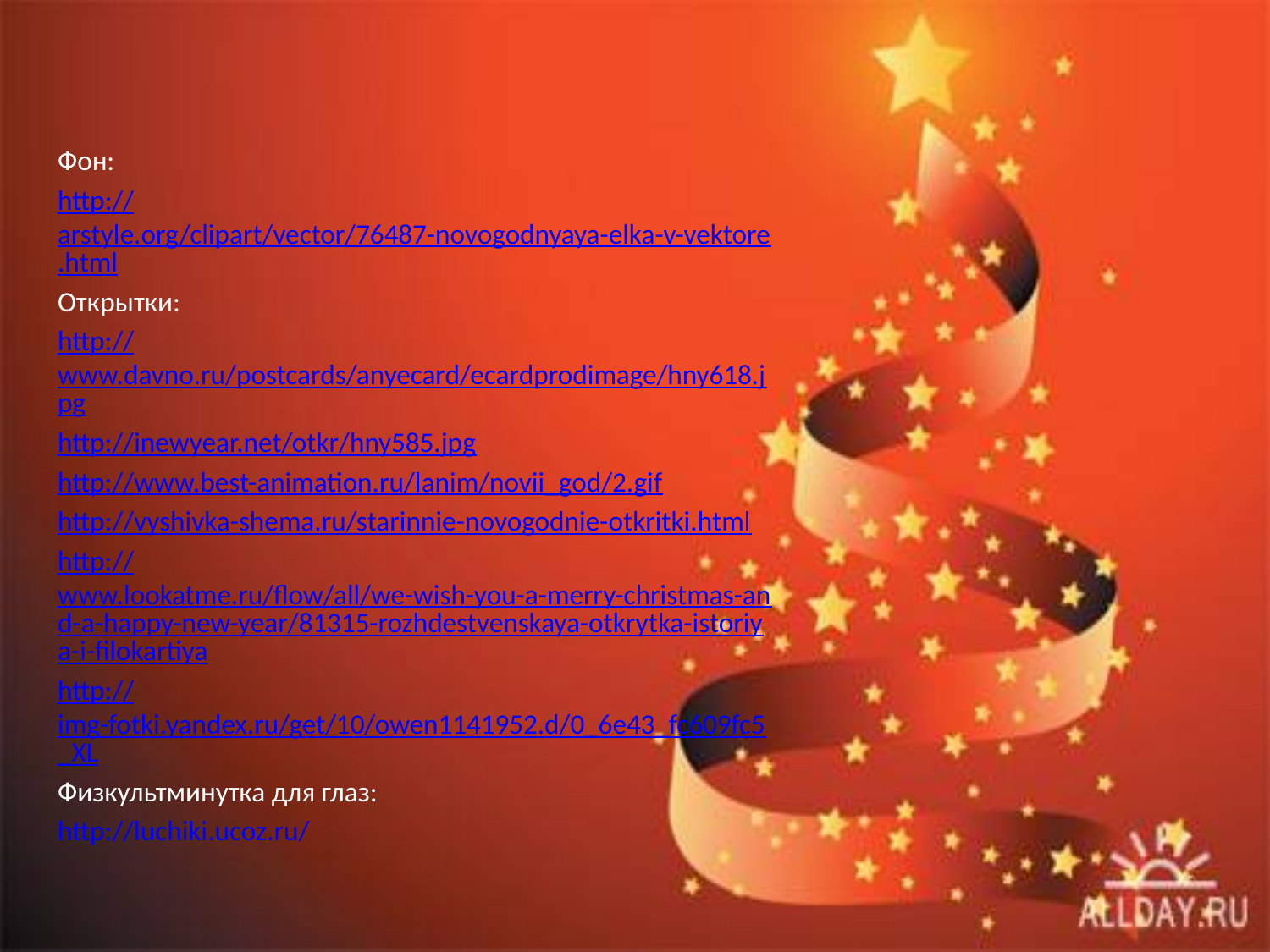

Фон:
http://arstyle.org/clipart/vector/76487-novogodnyaya-elka-v-vektore.html
Открытки:
http://www.davno.ru/postcards/anyecard/ecardprodimage/hny618.jpg
http://inewyear.net/otkr/hny585.jpg
http://www.best-animation.ru/lanim/novii_god/2.gif
http://vyshivka-shema.ru/starinnie-novogodnie-otkritki.html
http://www.lookatme.ru/flow/all/we-wish-you-a-merry-christmas-and-a-happy-new-year/81315-rozhdestvenskaya-otkrytka-istoriya-i-filokartiya
http://img-fotki.yandex.ru/get/10/owen1141952.d/0_6e43_fc609fc5_XL
Физкультминутка для глаз:
http://luchiki.ucoz.ru/